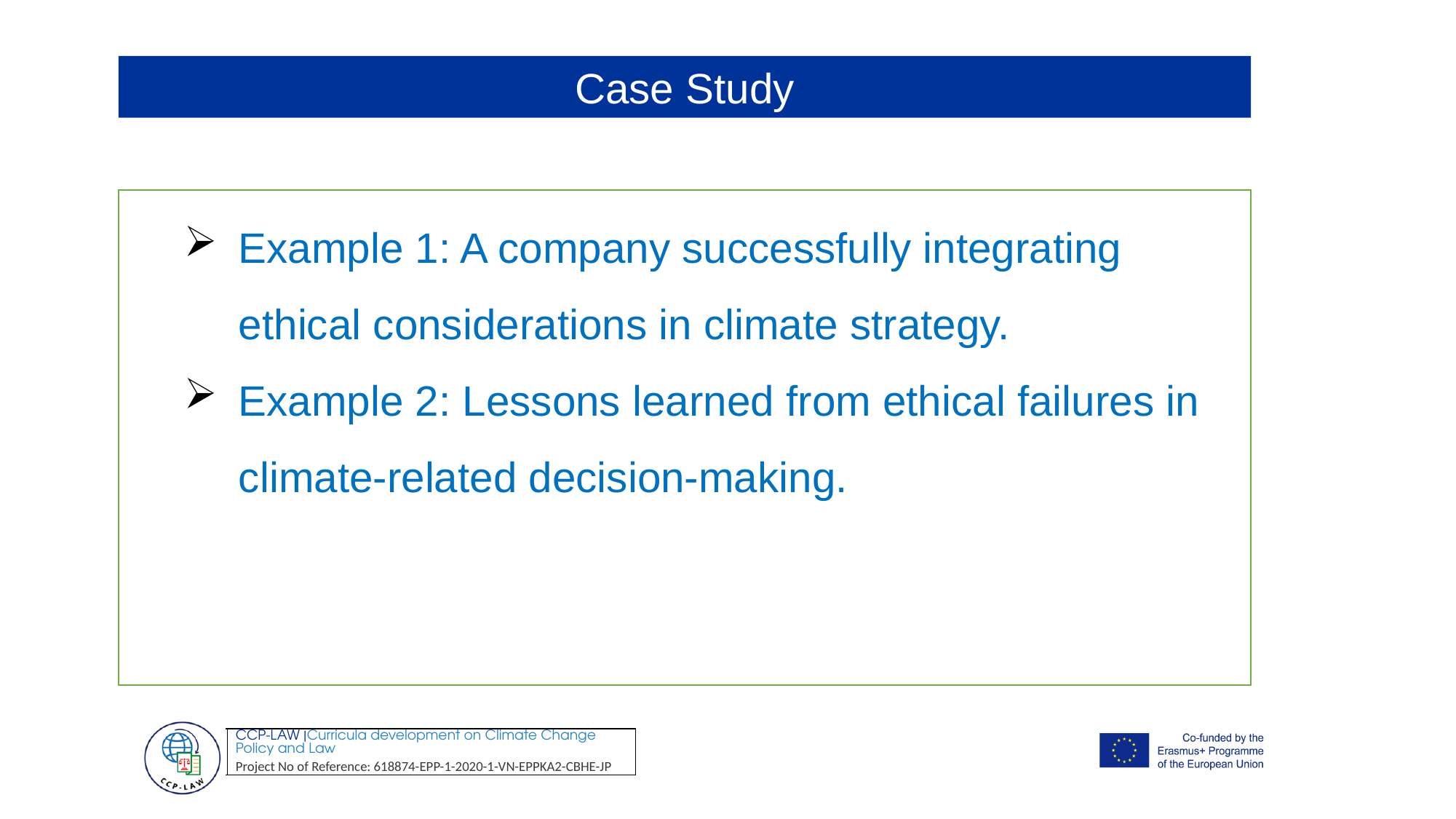

Case Study
Example 1: A company successfully integrating ethical considerations in climate strategy.
Example 2: Lessons learned from ethical failures in climate-related decision-making.